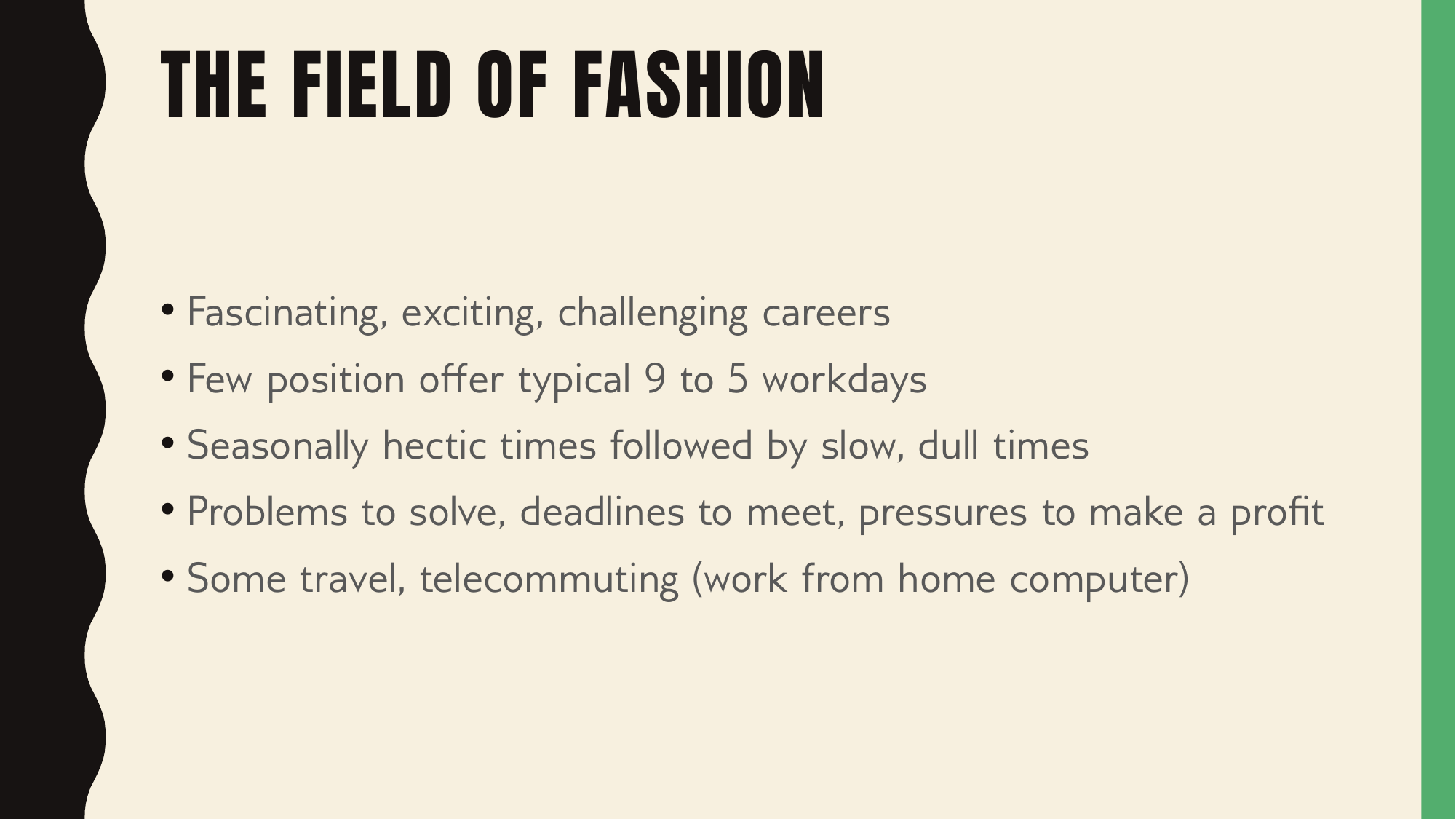

# The Field of fashion
Fascinating, exciting, challenging careers
Few position offer typical 9 to 5 workdays
Seasonally hectic times followed by slow, dull times
Problems to solve, deadlines to meet, pressures to make a profit
Some travel, telecommuting (work from home computer)